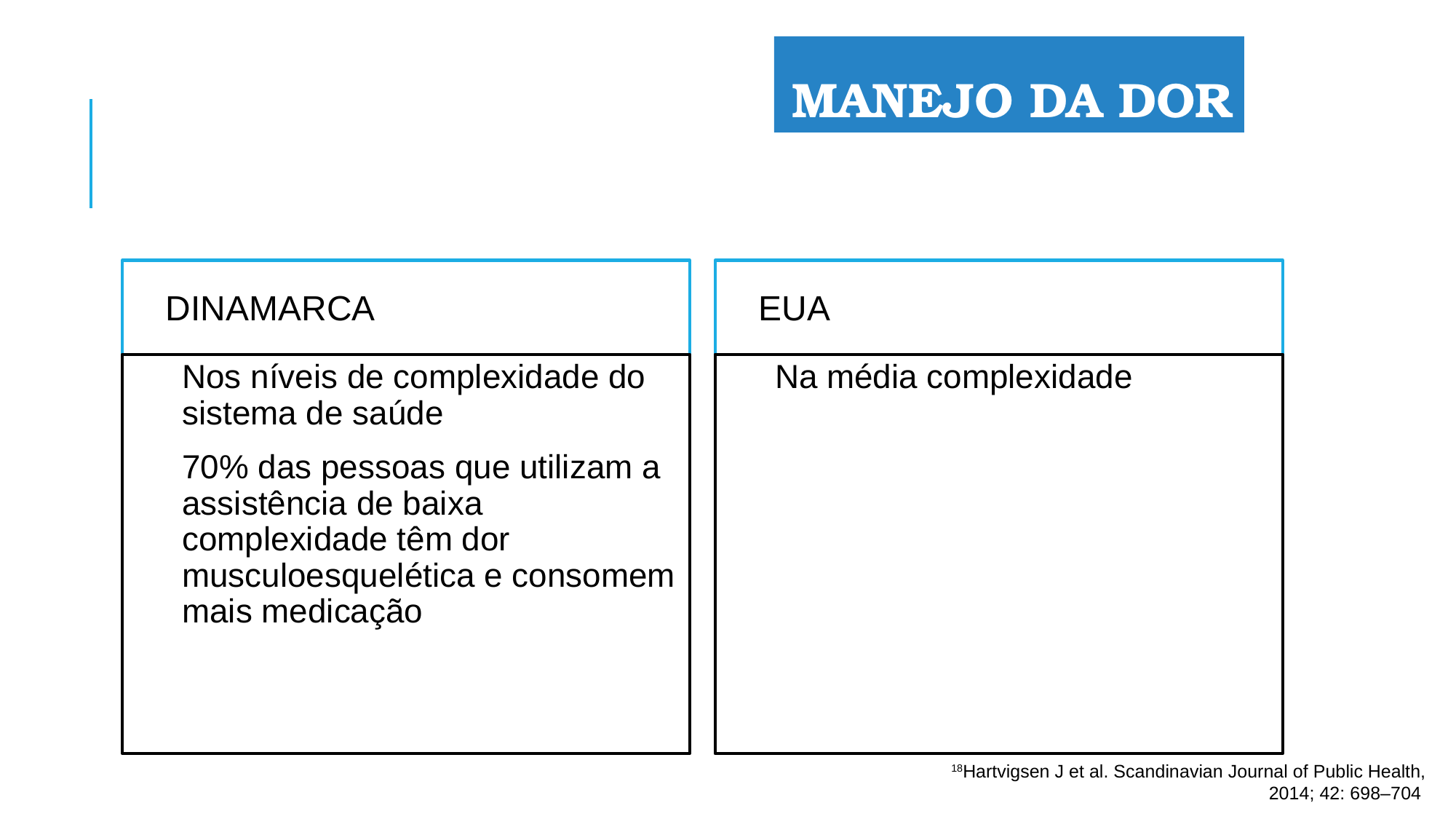

MANEJO DA DOR
DINAMARCA
EUA
Nos níveis de complexidade do sistema de saúde
70% das pessoas que utilizam a assistência de baixa complexidade têm dor musculoesquelética e consomem mais medicação
Na média complexidade
18Hartvigsen J et al. Scandinavian Journal of Public Health, 2014; 42: 698–704